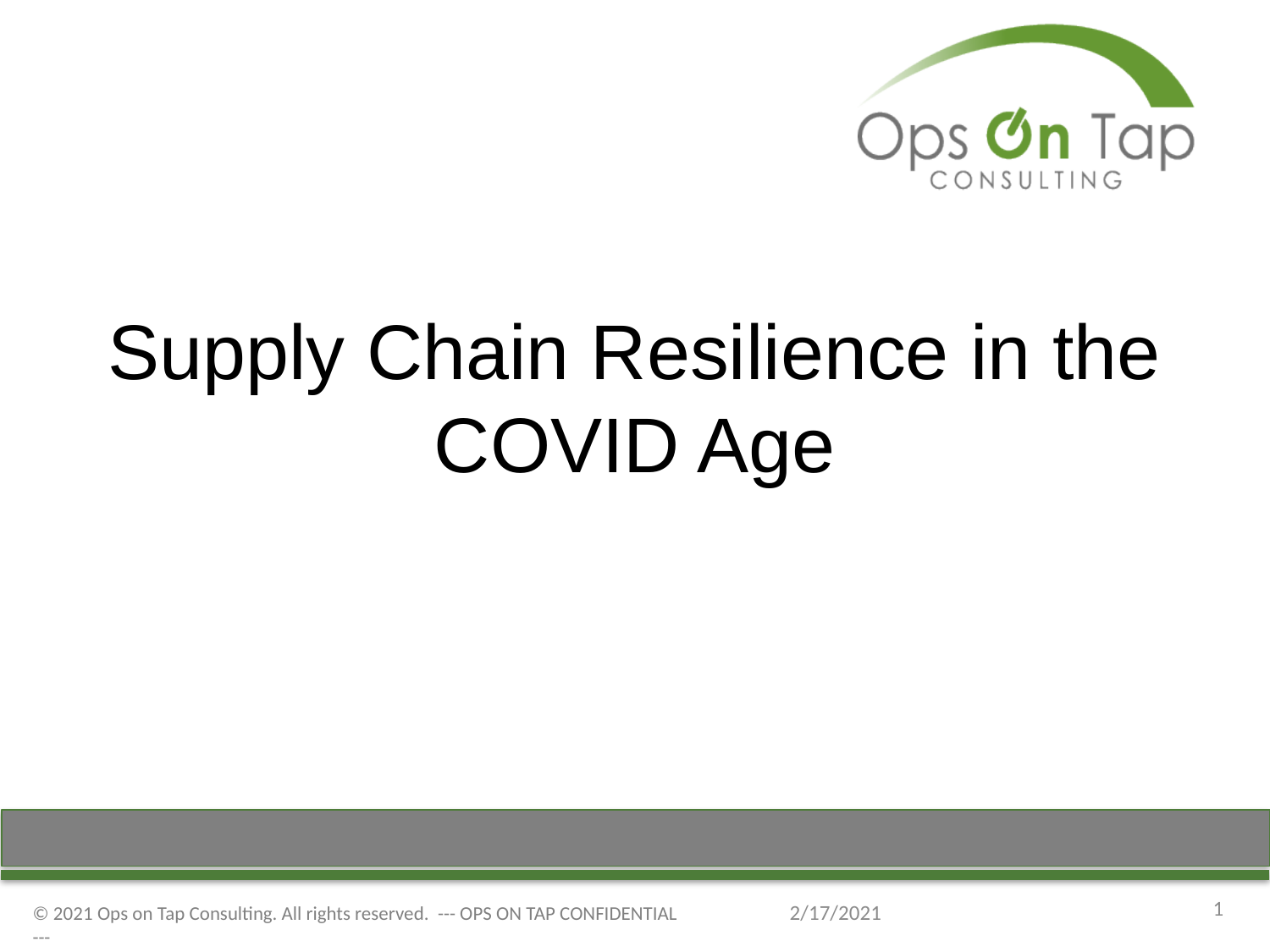

# Supply Chain Resilience in the COVID Age